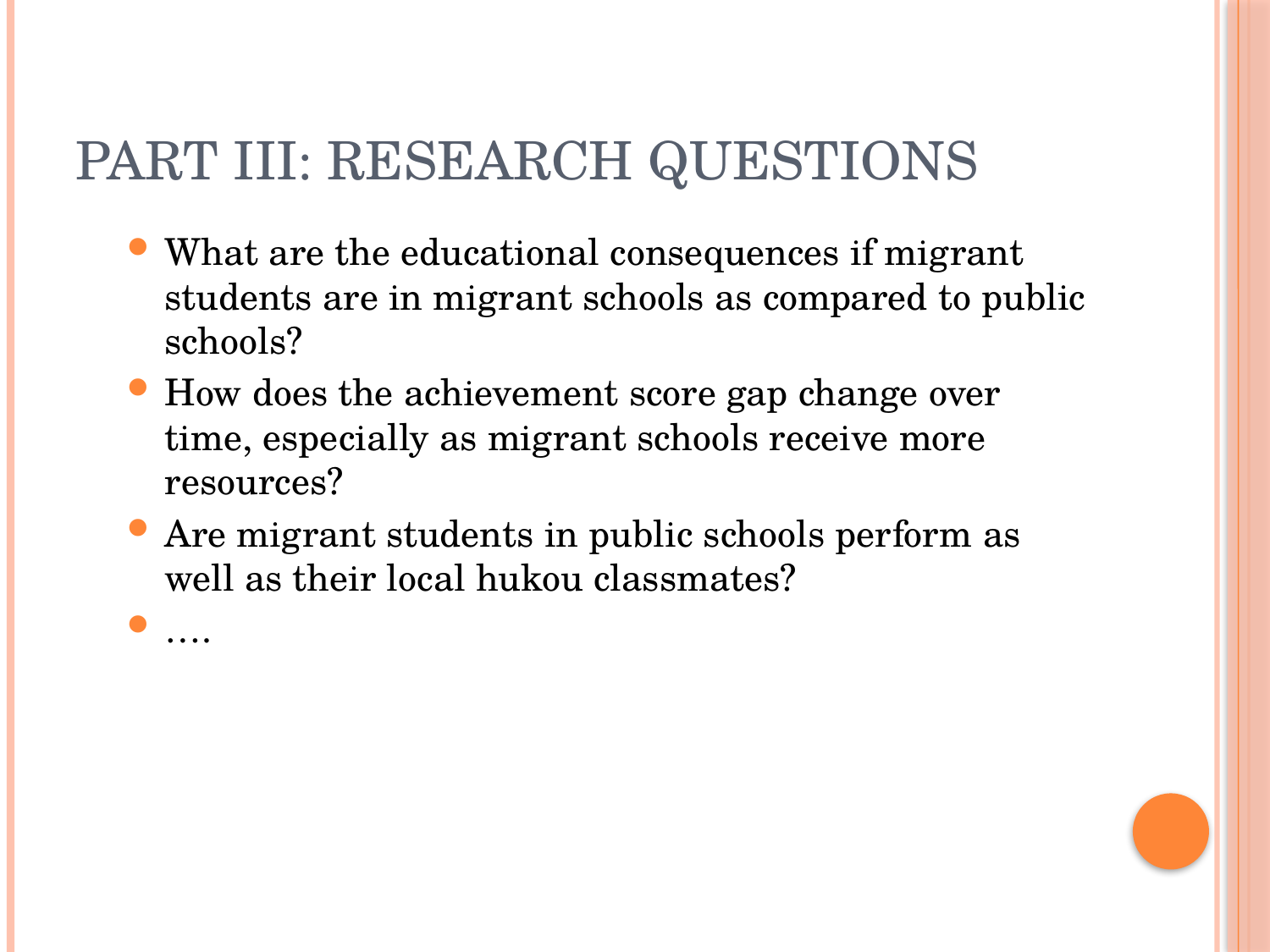

# Part III: Research questions
What are the educational consequences if migrant students are in migrant schools as compared to public schools?
How does the achievement score gap change over time, especially as migrant schools receive more resources?
Are migrant students in public schools perform as well as their local hukou classmates?
….